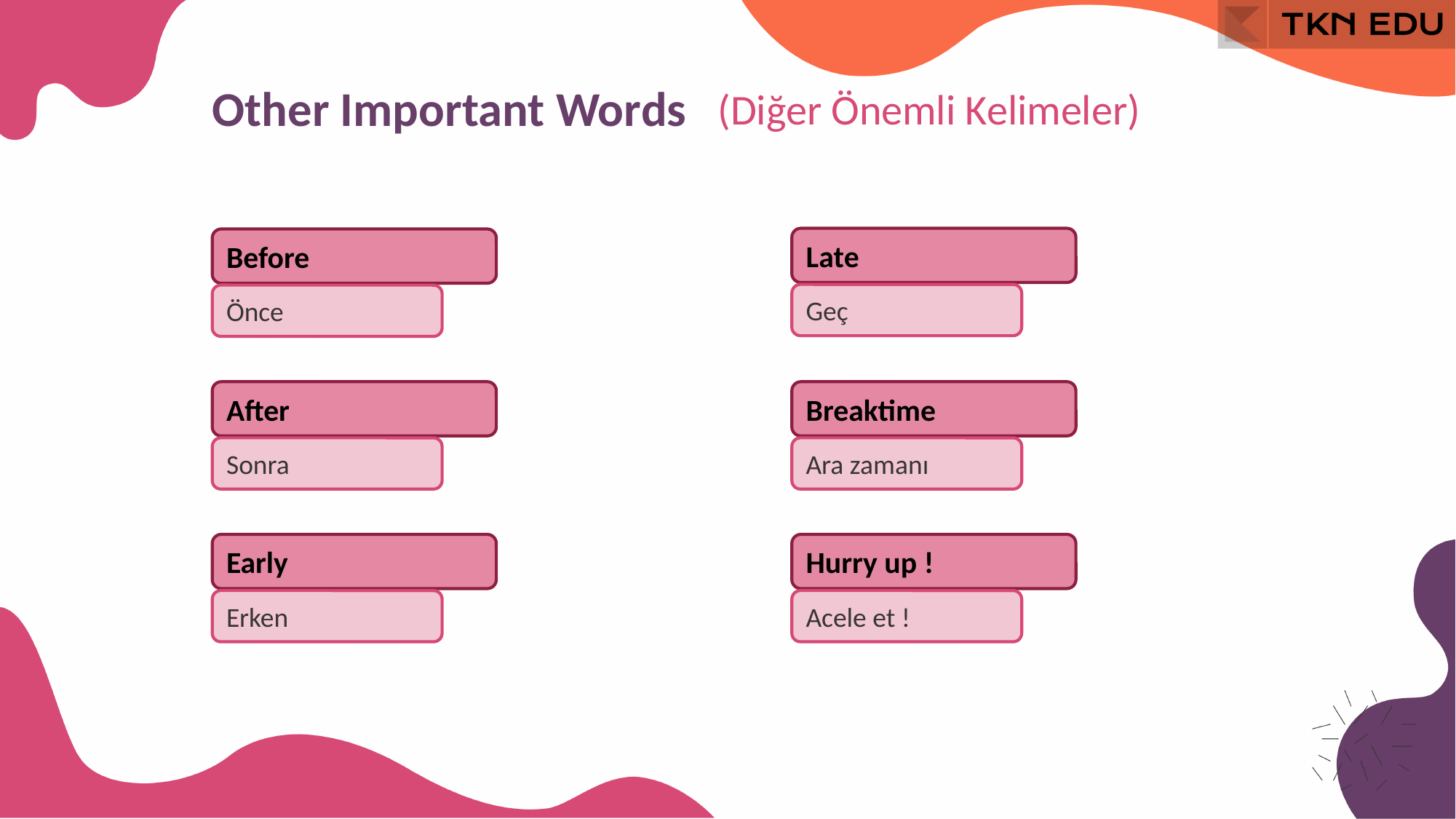

Other Important Words
(Diğer Önemli Kelimeler)

Late
Before

Geç
Önce

After
Breaktime

Sonra
Ara zamanı

Early
Hurry up !

Erken
Acele et !